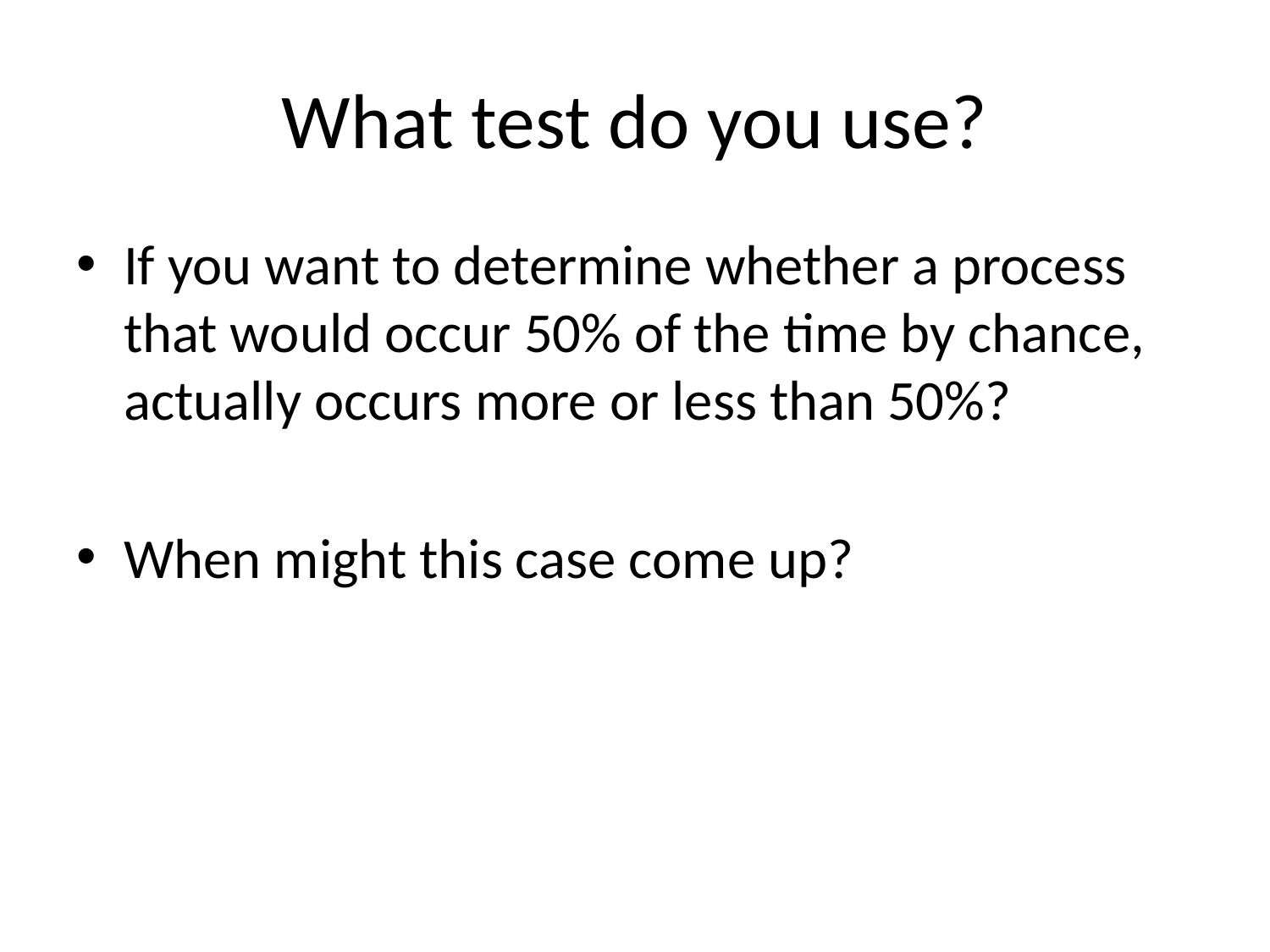

# What test do you use?
If you want to determine whether a process that would occur 50% of the time by chance, actually occurs more or less than 50%?

When might this case come up?